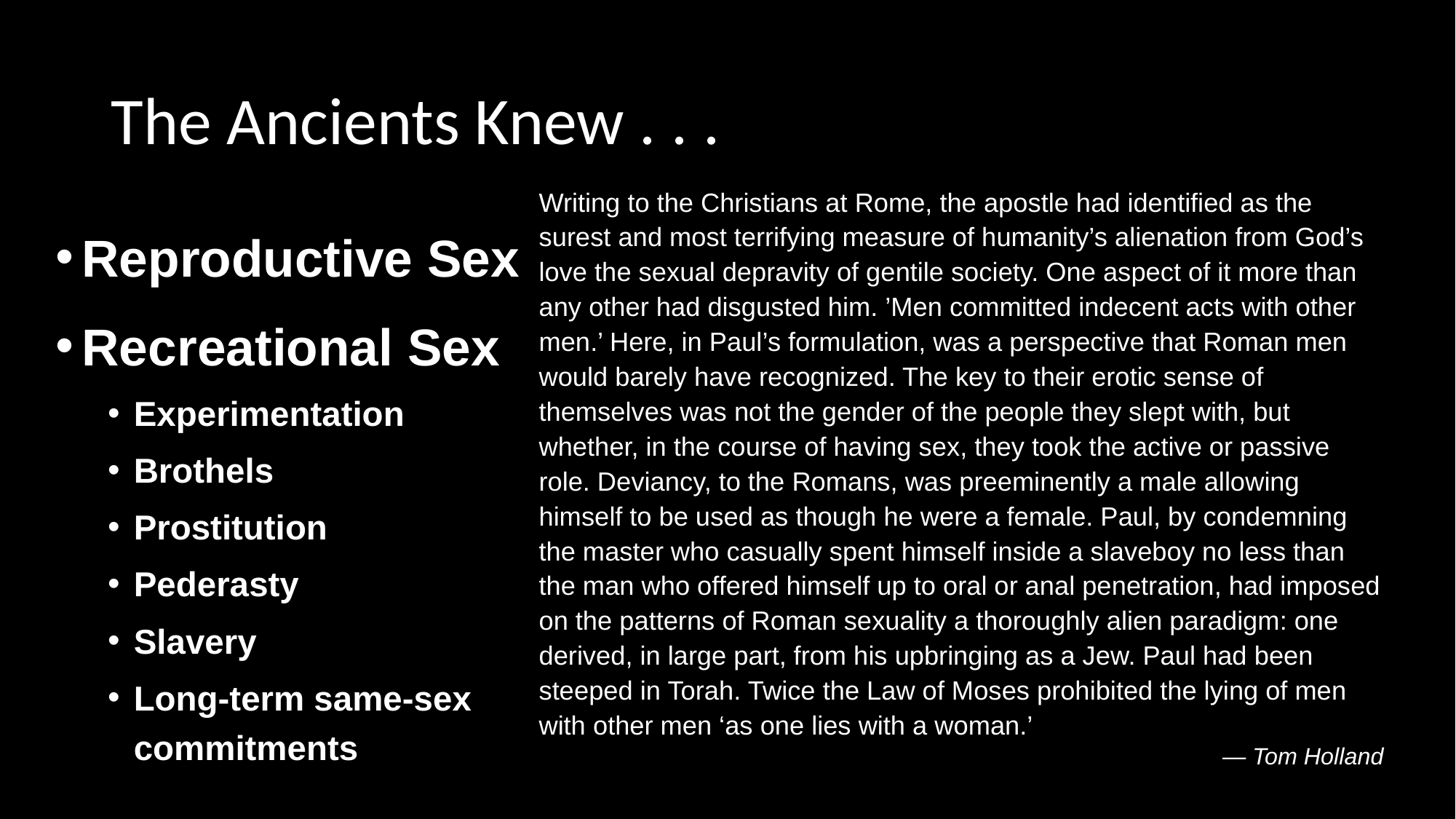

# The Ancients Knew . . .
Writing to the Christians at Rome, the apostle had identified as the surest and most terrifying measure of humanity’s alienation from God’s love the sexual depravity of gentile society. One aspect of it more than any other had disgusted him. ’Men committed indecent acts with other men.’ Here, in Paul’s formulation, was a perspective that Roman men would barely have recognized. The key to their erotic sense of themselves was not the gender of the people they slept with, but whether, in the course of having sex, they took the active or passive role. Deviancy, to the Romans, was preeminently a male allowing himself to be used as though he were a female. Paul, by condemning the master who casually spent himself inside a slaveboy no less than the man who offered himself up to oral or anal penetration, had imposed on the patterns of Roman sexuality a thoroughly alien paradigm: one derived, in large part, from his upbringing as a Jew. Paul had been steeped in Torah. Twice the Law of Moses prohibited the lying of men with other men ‘as one lies with a woman.’
— Tom Holland
Reproductive Sex
Recreational Sex
Experimentation
Brothels
Prostitution
Pederasty
Slavery
Long-term same-sex commitments